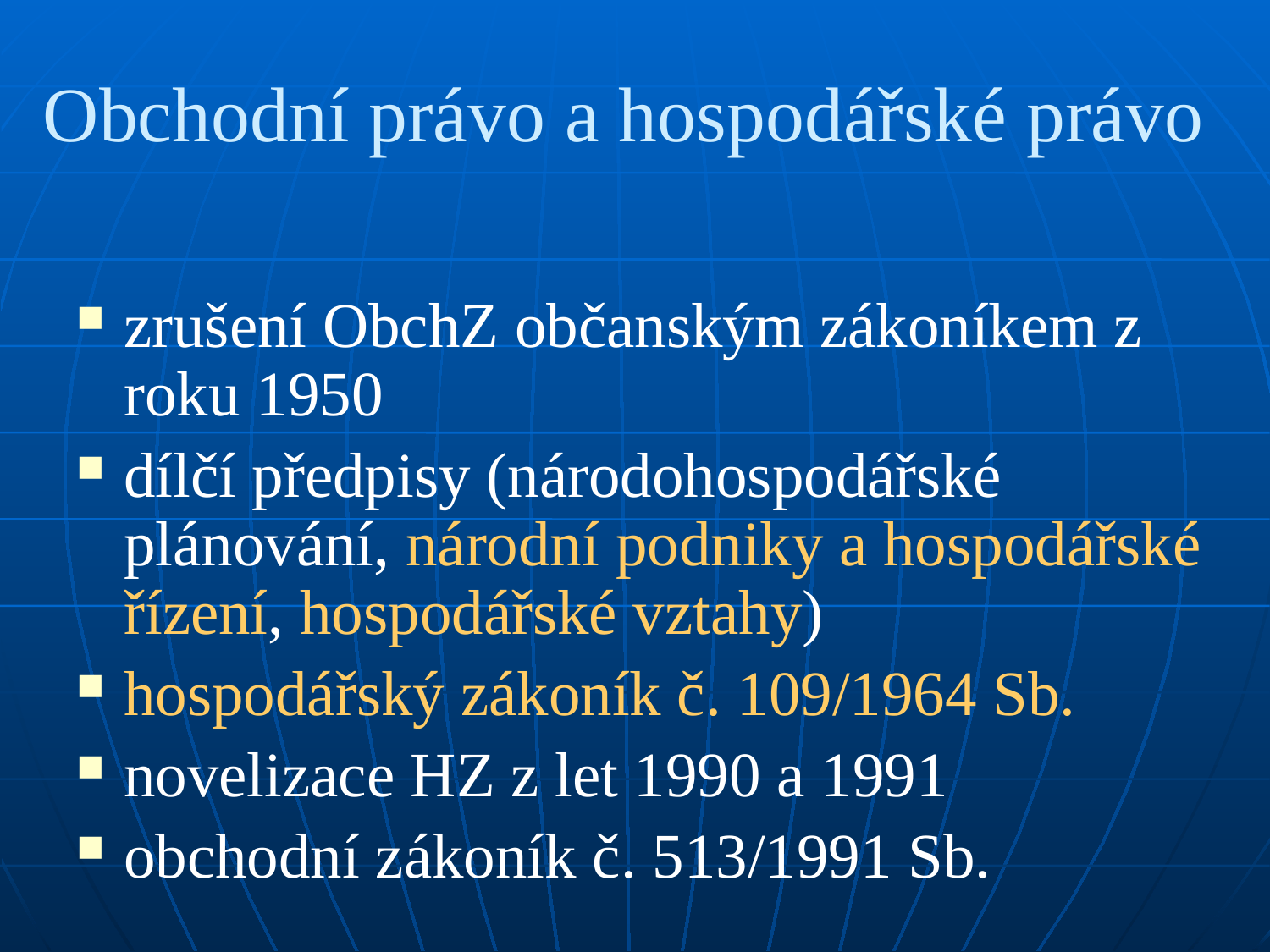

# Obchodní právo a hospodářské právo
zrušení ObchZ občanským zákoníkem z roku 1950
dílčí předpisy (národohospodářské plánování, národní podniky a hospodářské řízení, hospodářské vztahy)
hospodářský zákoník č. 109/1964 Sb.
novelizace HZ z let 1990 a 1991
obchodní zákoník č. 513/1991 Sb.